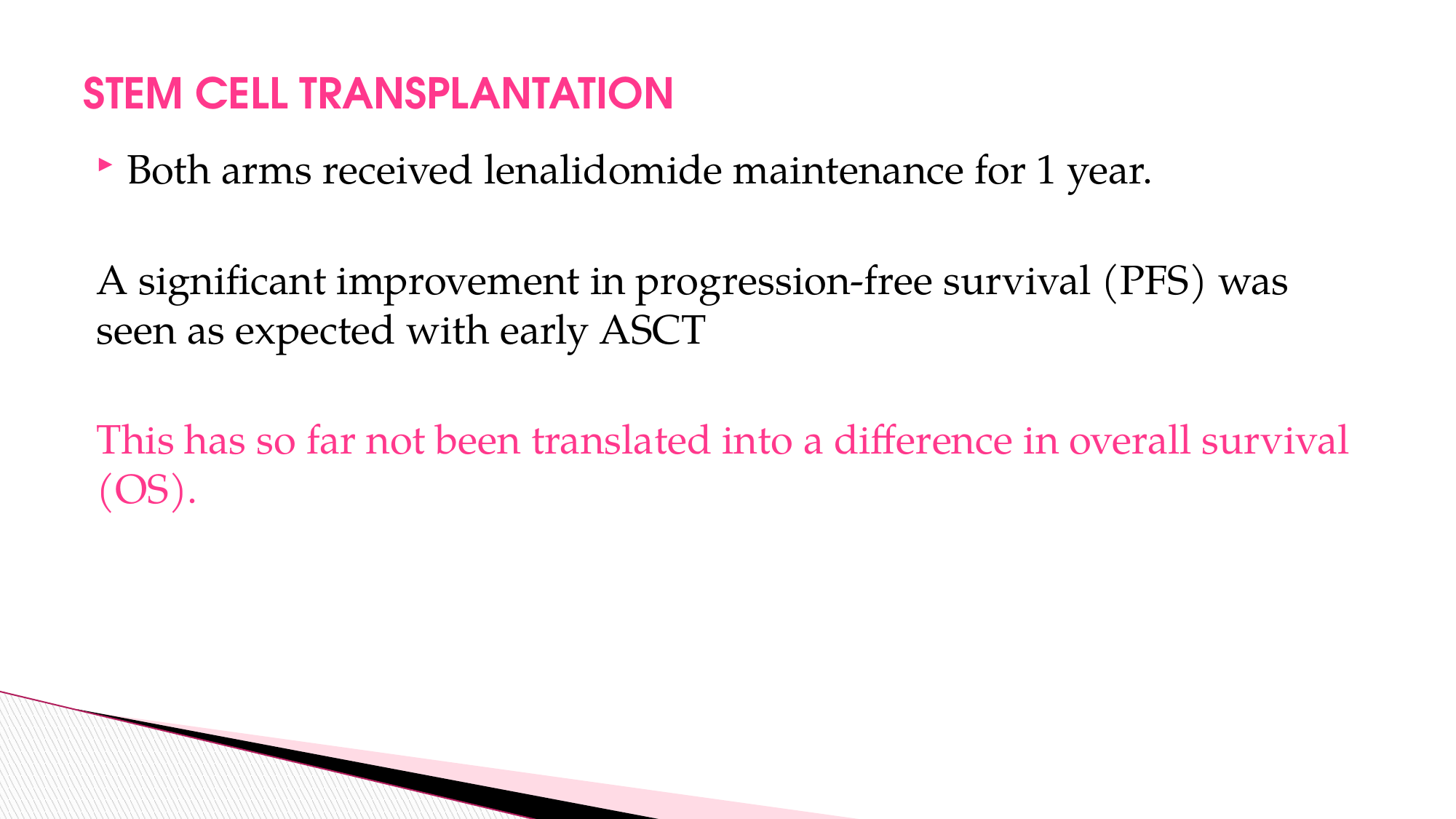

# STEM CELL TRANSPLANTATION
Both arms received lenalidomide maintenance for 1 year.

A significant improvement in progression‐free survival (PFS) was seen as expected with early ASCT

This has so far not been translated into a difference in overall survival (OS).